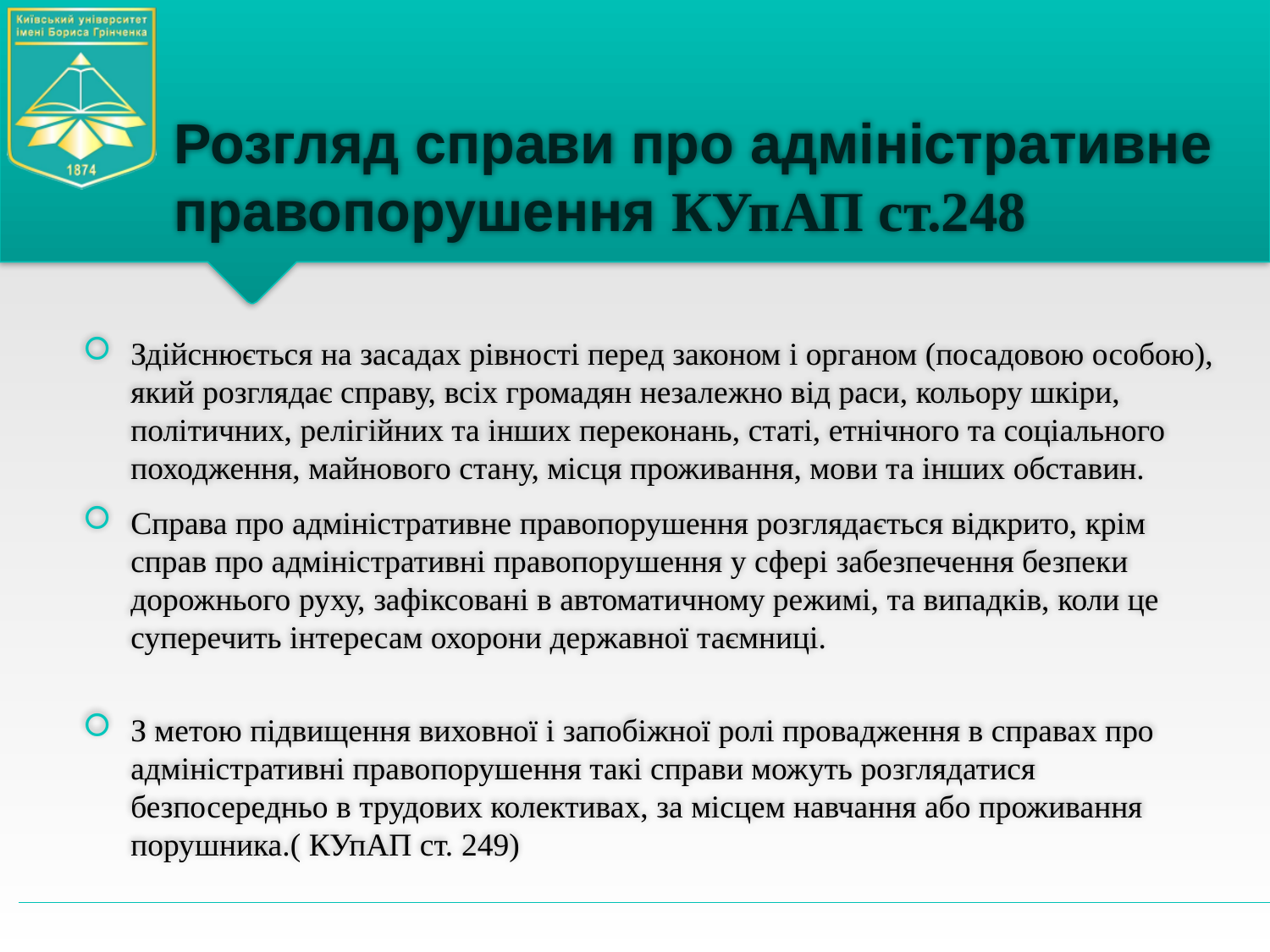

# Розгляд справи про адміністративне правопорушення КУпАП ст.248
Здійснюється на засадах рівності перед законом і органом (посадовою особою), який розглядає справу, всіх громадян незалежно від раси, кольору шкіри, політичних, релігійних та інших переконань, статі, етнічного та соціального походження, майнового стану, місця проживання, мови та інших обставин.
Справа про адміністративне правопорушення розглядається відкрито, крім справ про адміністративні правопорушення у сфері забезпечення безпеки дорожнього руху, зафіксовані в автоматичному режимі, та випадків, коли це суперечить інтересам охорони державної таємниці.
З метою підвищення виховної і запобіжної ролі провадження в справах про адміністративні правопорушення такі справи можуть розглядатися безпосередньо в трудових колективах, за місцем навчання або проживання порушника.( КУпАП ст. 249)